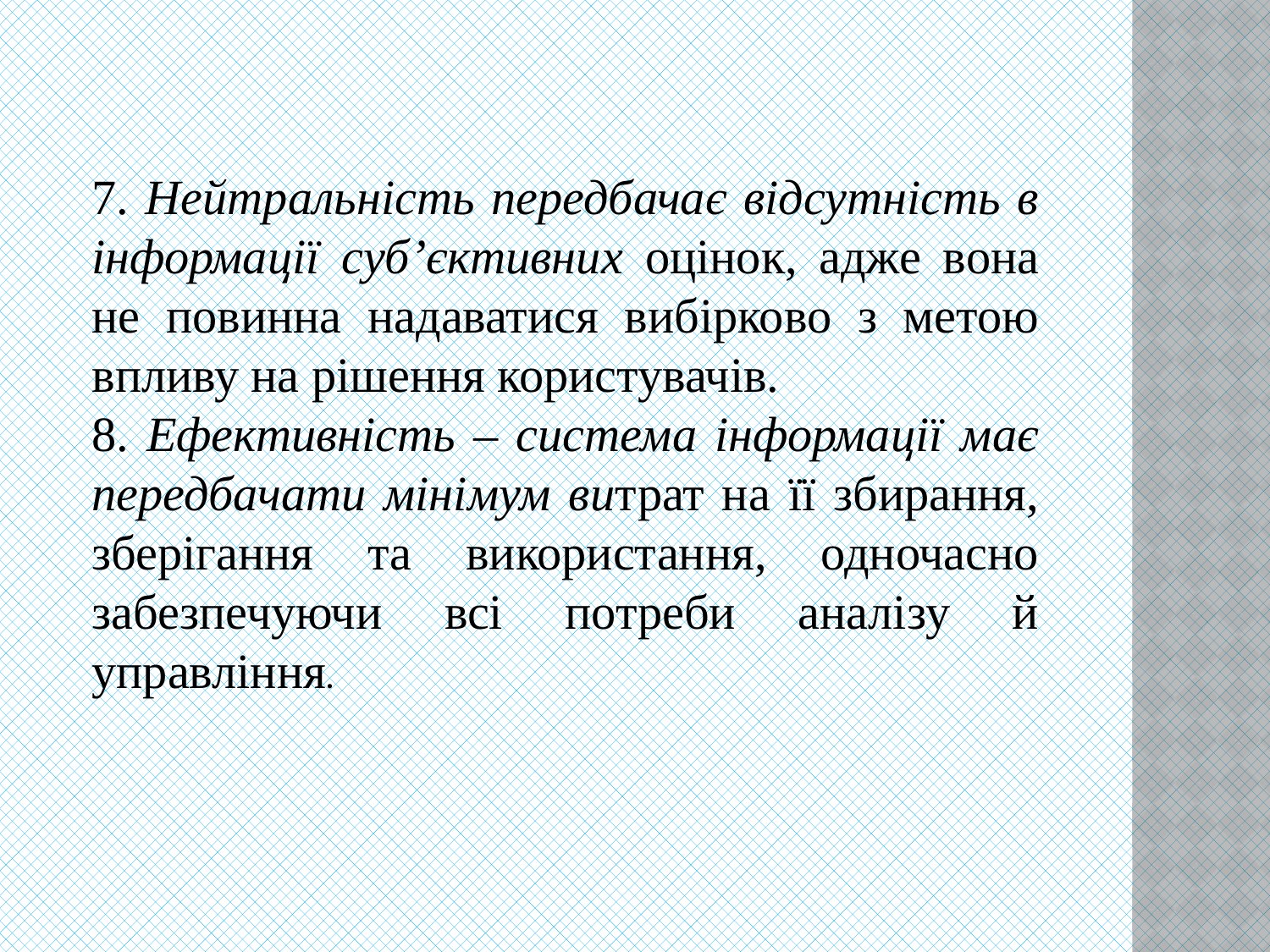

7. Нейтральність передбачає відсутність в інформації суб’єктивних оцінок, адже вона не повинна надаватися вибірково з метою впливу на рішення користувачів.
8. Ефективність – система інформації має передбачати мінімум витрат на її збирання, зберігання та використання, одночасно забезпечуючи всі потреби аналізу й управління.